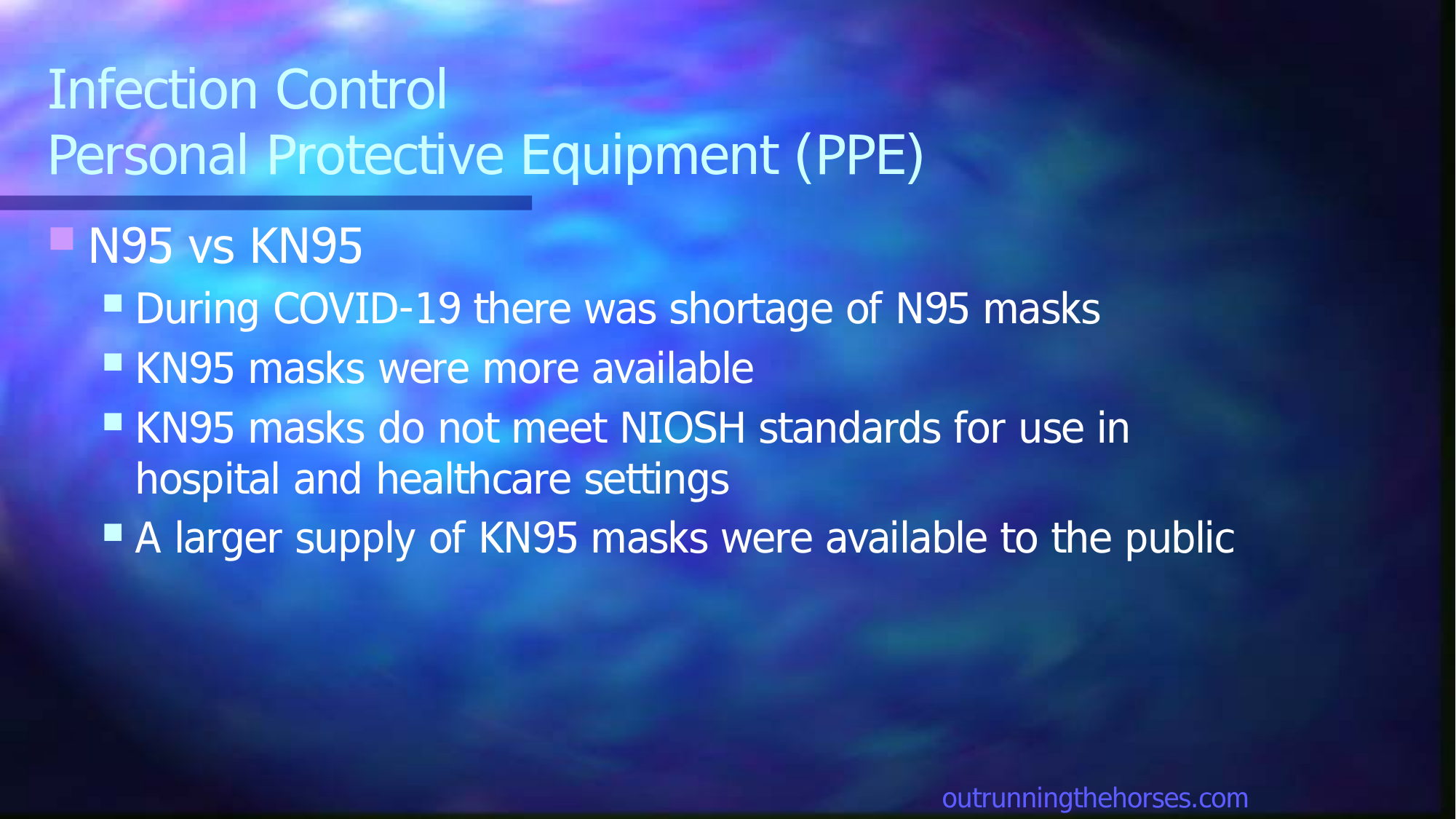

# Infection Control Personal Protective Equipment (PPE)
N95 vs KN95
During COVID-19 there was shortage of N95 masks
KN95 masks were more available
KN95 masks do not meet NIOSH standards for use in hospital and healthcare settings
A larger supply of KN95 masks were available to the public

outrunningthehorses.com